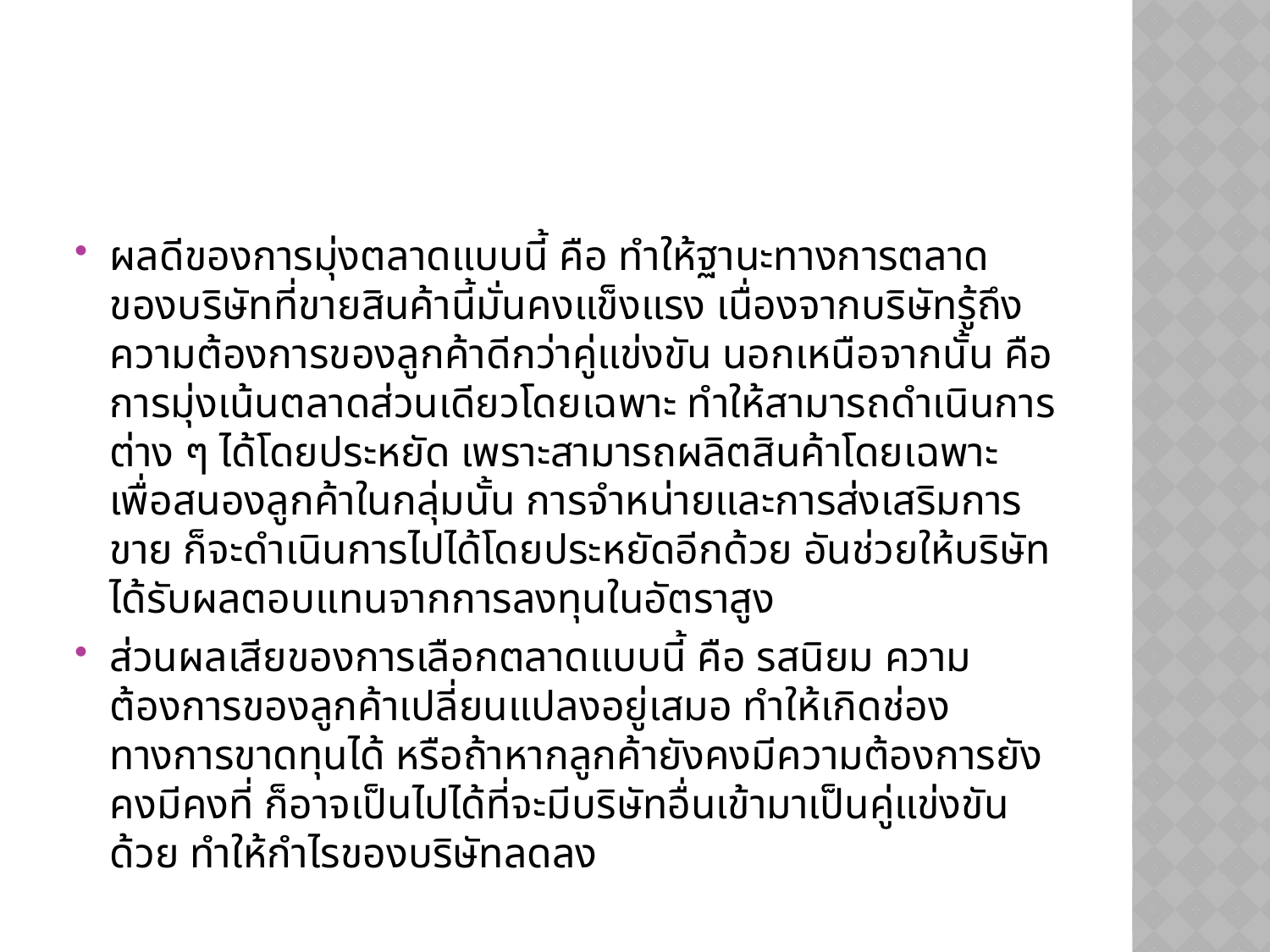

#
ผลดีของการมุ่งตลาดแบบนี้ คือ ทำให้ฐานะทางการตลาดของบริษัทที่ขายสินค้านี้มั่นคงแข็งแรง เนื่องจากบริษัทรู้ถึงความต้องการของลูกค้าดีกว่าคู่แข่งขัน นอกเหนือจากนั้น คือ การมุ่งเน้นตลาดส่วนเดียวโดยเฉพาะ ทำให้สามารถดำเนินการต่าง ๆ ได้โดยประหยัด เพราะสามารถผลิตสินค้าโดยเฉพาะ เพื่อสนองลูกค้าในกลุ่มนั้น การจำหน่ายและการส่งเสริมการขาย ก็จะดำเนินการไปได้โดยประหยัดอีกด้วย อันช่วยให้บริษัทได้รับผลตอบแทนจากการลงทุนในอัตราสูง
ส่วนผลเสียของการเลือกตลาดแบบนี้ คือ รสนิยม ความต้องการของลูกค้าเปลี่ยนแปลงอยู่เสมอ ทำให้เกิดช่องทางการขาดทุนได้ หรือถ้าหากลูกค้ายังคงมีความต้องการยังคงมีคงที่ ก็อาจเป็นไปได้ที่จะมีบริษัทอื่นเข้ามาเป็นคู่แข่งขันด้วย ทำให้กำไรของบริษัทลดลง